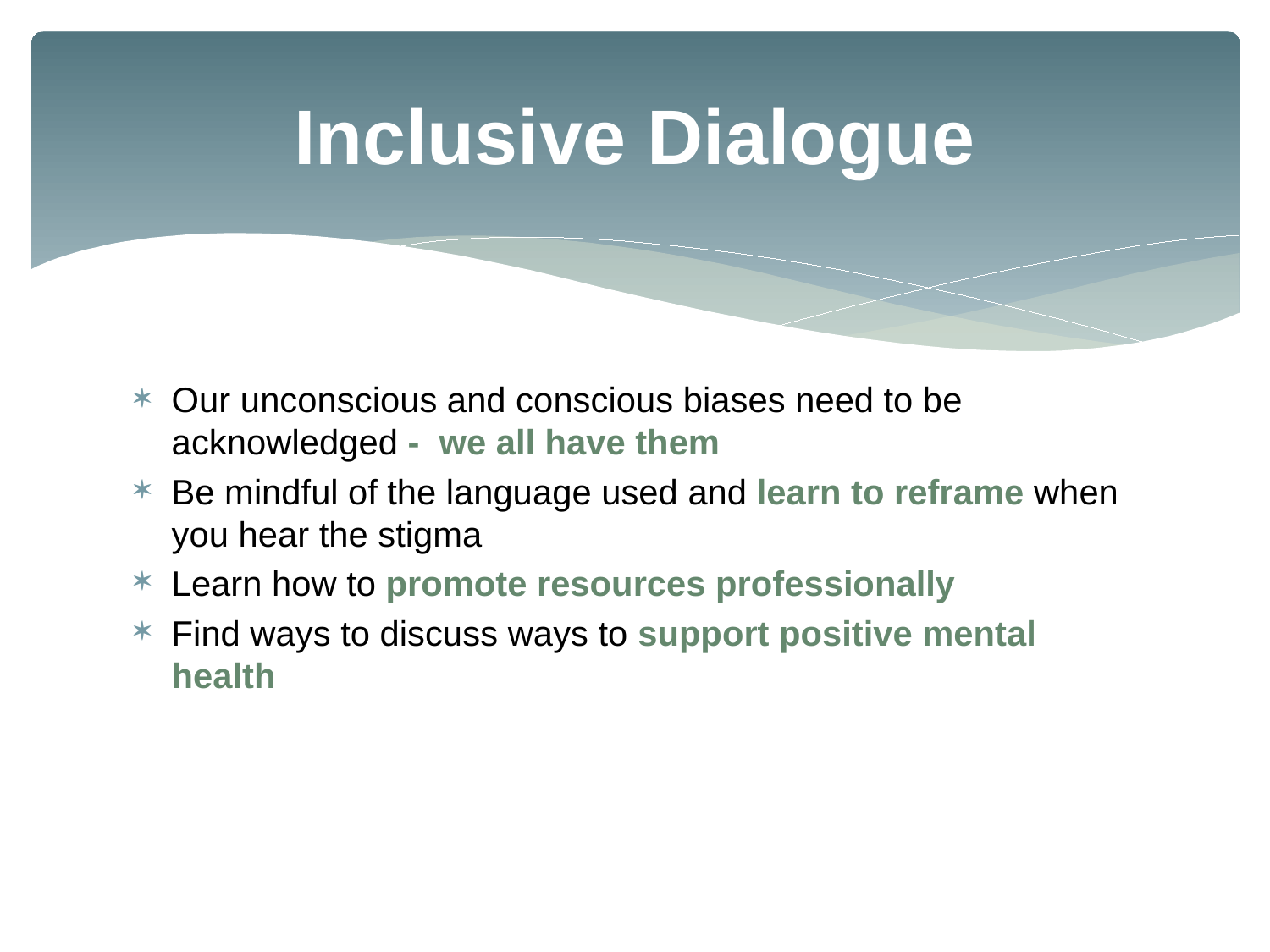

# Inclusive Dialogue
Our unconscious and conscious biases need to be acknowledged -  we all have them
Be mindful of the language used and learn to reframe when you hear the stigma
Learn how to promote resources professionally
Find ways to discuss ways to support positive mental health